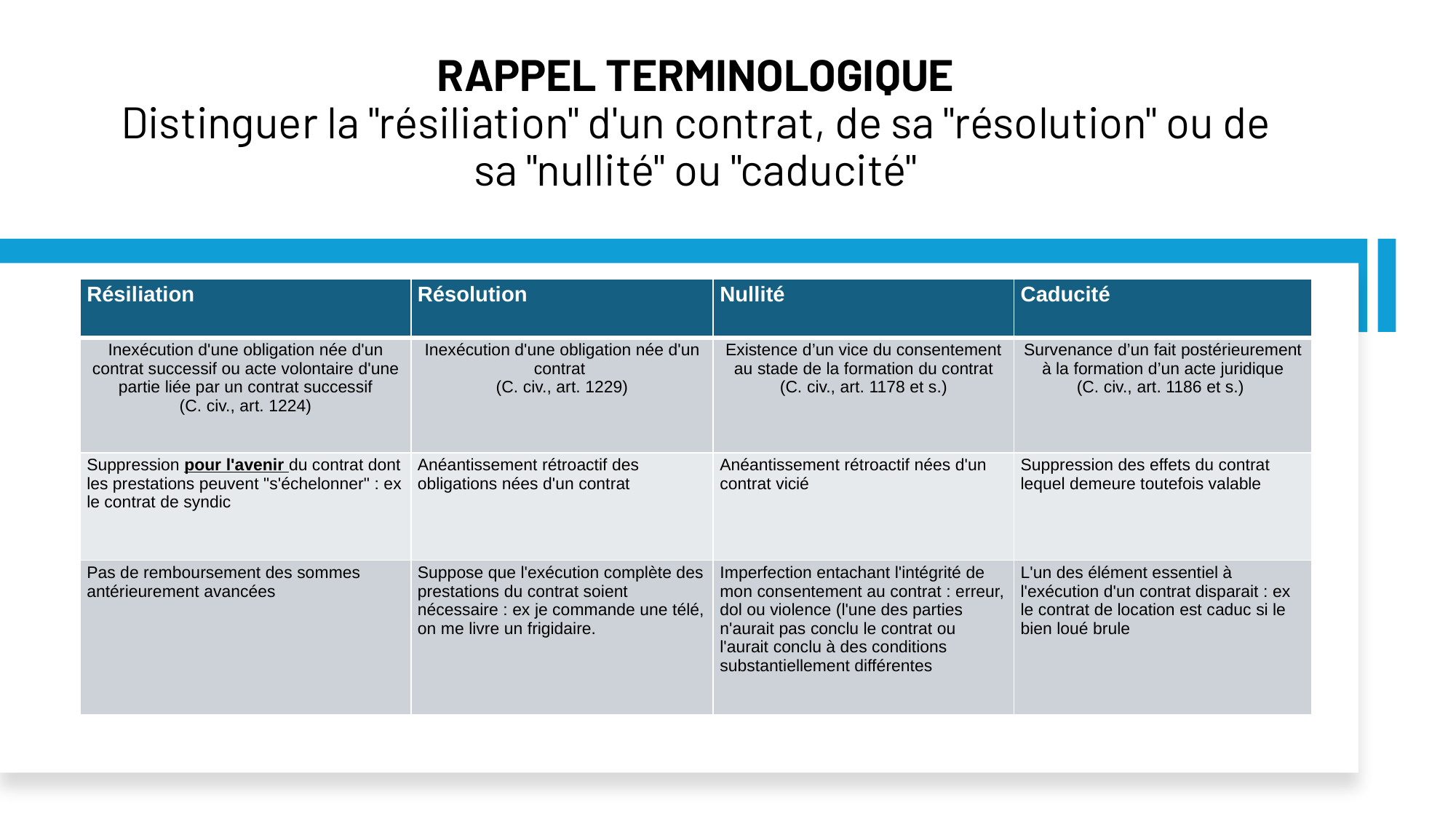

# RAPPEL TERMINOLOGIQUE Distinguer la "résiliation" d'un contrat, de sa "résolution" ou de sa "nullité" ou "caducité"

| Résiliation | Résolution | Nullité | Caducité |
| --- | --- | --- | --- |
| Inexécution d'une obligation née d'un contrat successif ou acte volontaire d'une partie liée par un contrat successif (C. civ., art. 1224) | Inexécution d'une obligation née d'un contrat  (C. civ., art. 1229) | Existence d’un vice du consentement au stade de la formation du contrat (C. civ., art. 1178 et s.) | Survenance d’un fait postérieurement à la formation d’un acte juridique (C. civ., art. 1186 et s.) |
| Suppression pour l'avenir du contrat dont les prestations peuvent "s'échelonner" : ex le contrat de syndic | Anéantissement rétroactif des obligations nées d'un contrat | Anéantissement rétroactif nées d'un contrat vicié | Suppression des effets du contrat lequel demeure toutefois valable |
| Pas de remboursement des sommes antérieurement avancées | Suppose que l'exécution complète des prestations du contrat soient nécessaire : ex je commande une télé, on me livre un frigidaire. | Imperfection entachant l'intégrité de mon consentement au contrat : erreur, dol ou violence (l'une des parties n'aurait pas conclu le contrat ou l'aurait conclu à des conditions substantiellement différentes | L'un des élément essentiel à l'exécution d'un contrat disparait : ex le contrat de location est caduc si le bien loué brule |